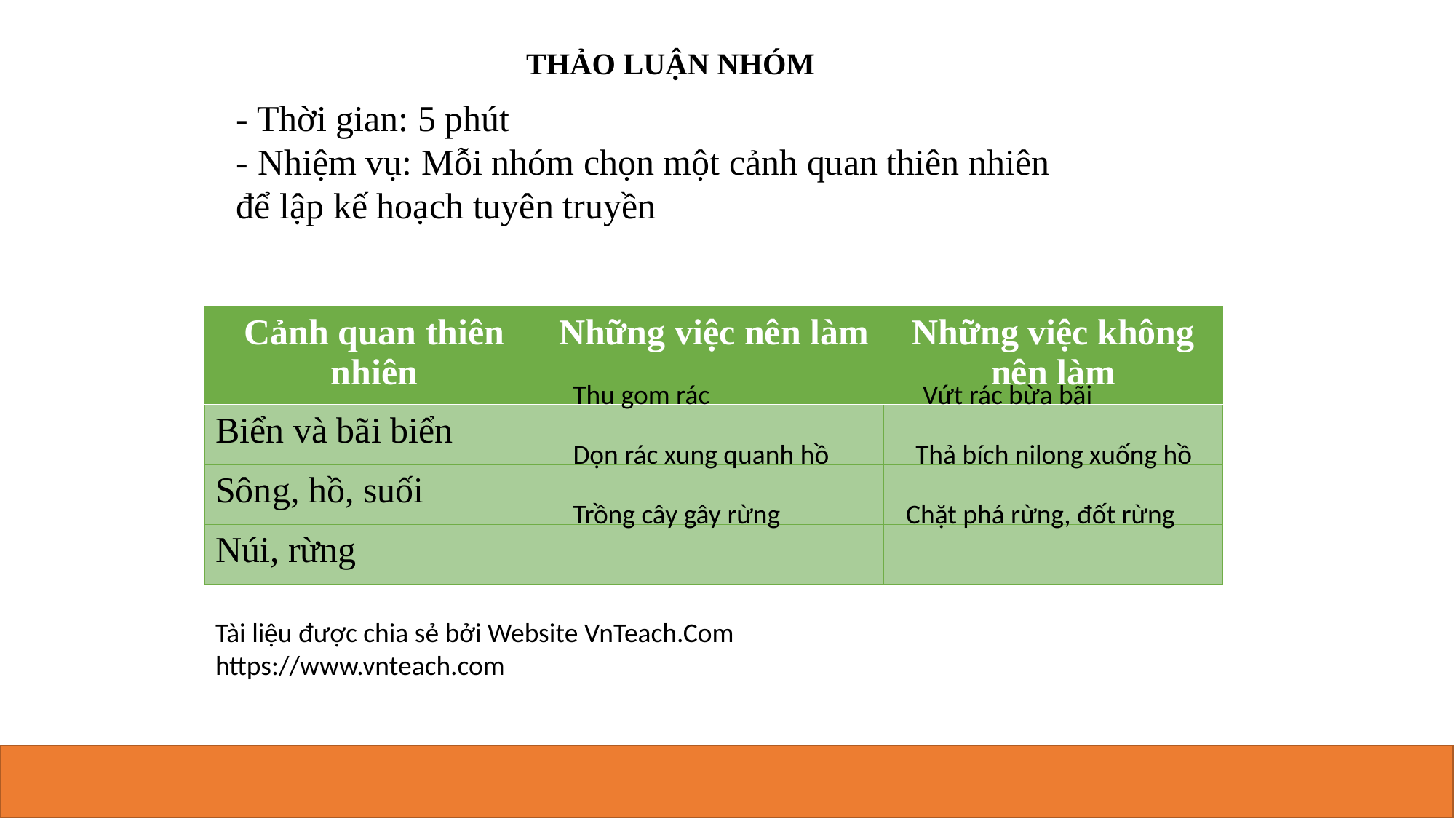

THẢO LUẬN NHÓM
- Thời gian: 5 phút
- Nhiệm vụ: Mỗi nhóm chọn một cảnh quan thiên nhiên để lập kế hoạch tuyên truyền
| Cảnh quan thiên nhiên | Những việc nên làm | Những việc không nên làm |
| --- | --- | --- |
| Biển và bãi biển |  |  |
| Sông, hồ, suối |  |  |
| Núi, rừng |  |  |
Thu gom rác
Vứt rác bừa bãi
Dọn rác xung quanh hồ
Thả bích nilong xuống hồ
Trồng cây gây rừng
Chặt phá rừng, đốt rừng

Tài liệu được chia sẻ bởi Website VnTeach.Com
https://www.vnteach.com